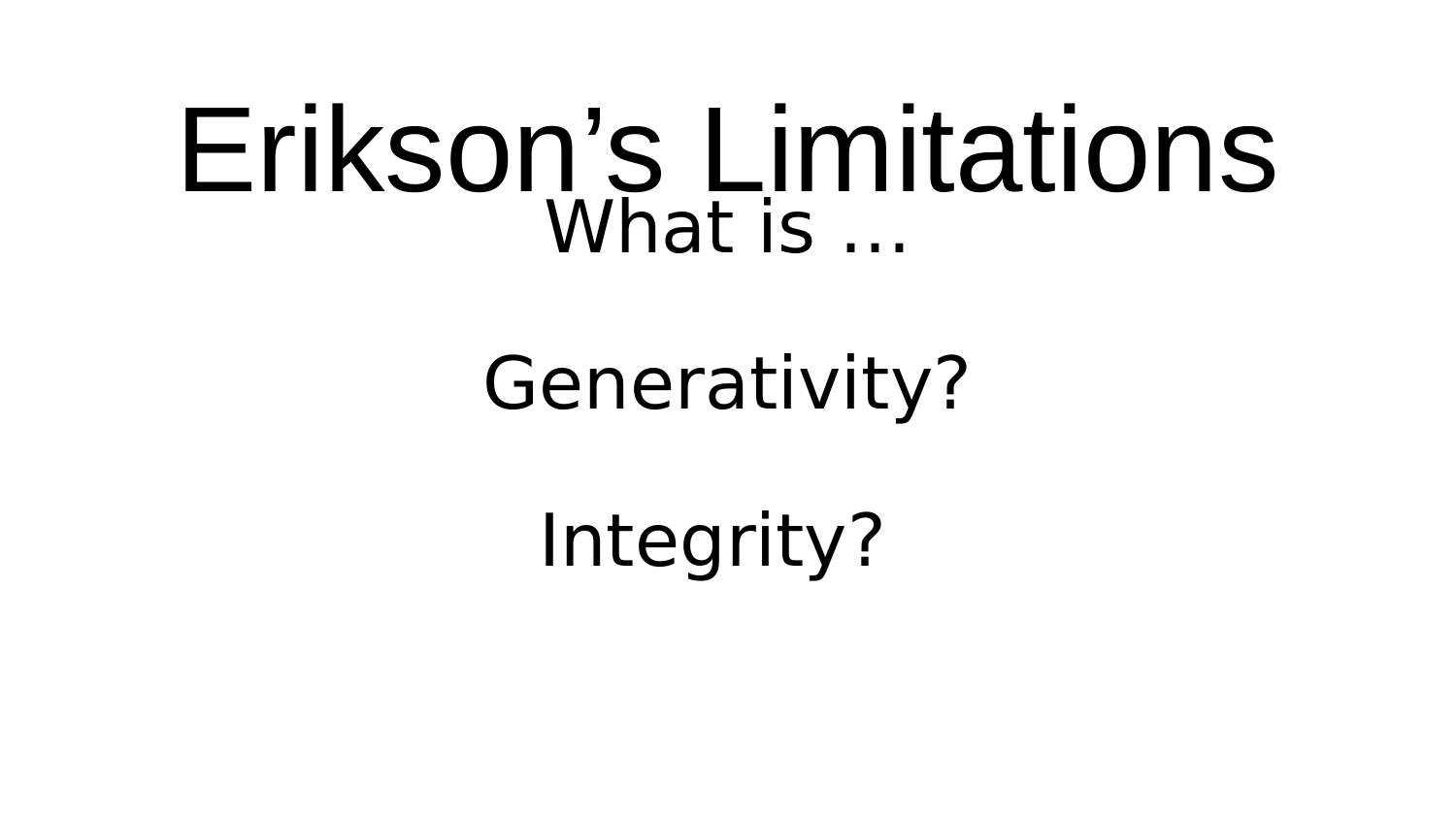

Erikson’s Limitations
What is …

Generativity?

Integrity?